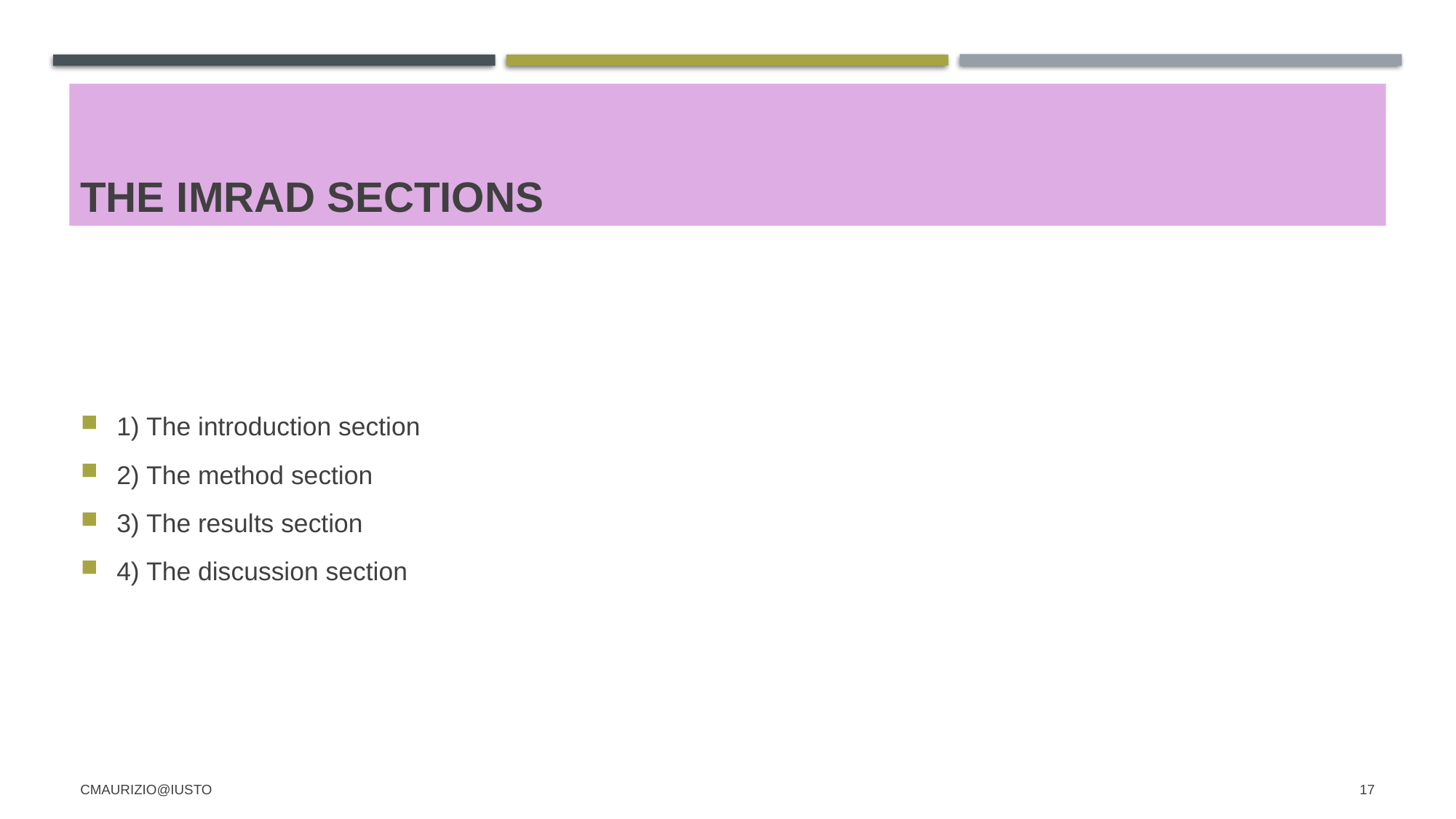

# The imrad sections
1) The introduction section
2) The method section
3) The results section
4) The discussion section
CMaurizio@iusto
17